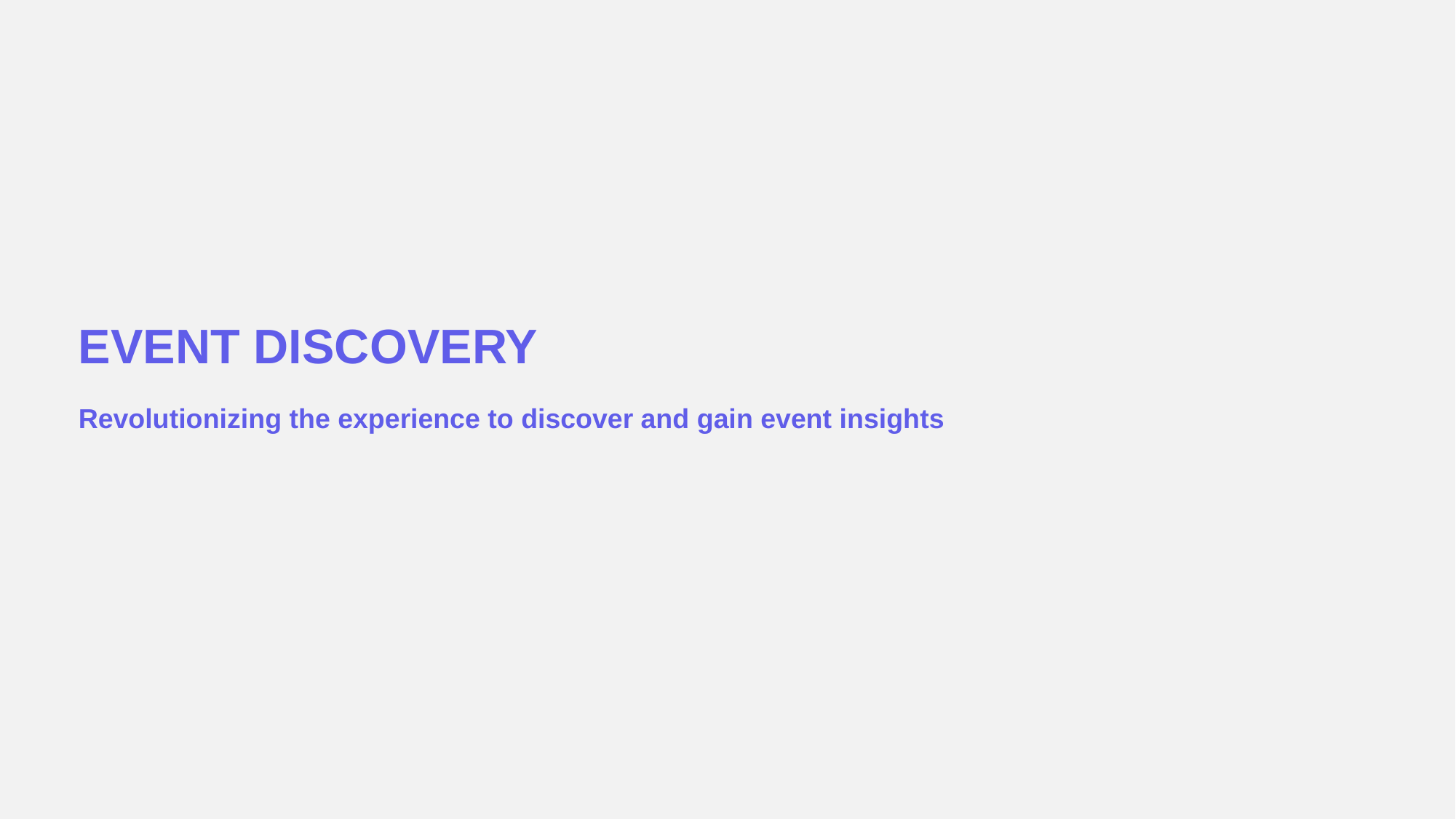

EVENT DISCOVERY
Revolutionizing the experience to discover and gain event insights